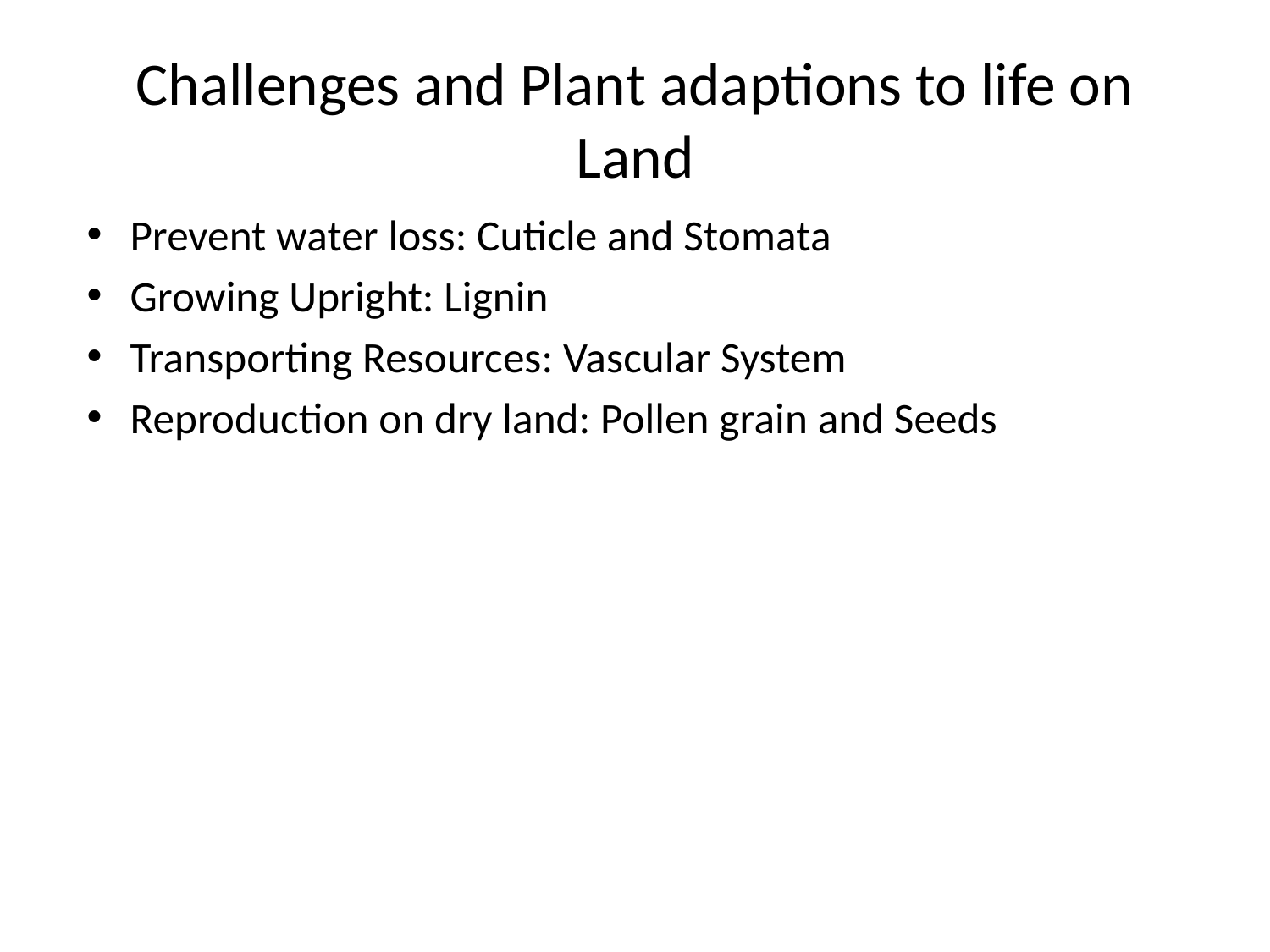

# Challenges and Plant adaptions to life on Land
Prevent water loss: Cuticle and Stomata
Growing Upright: Lignin
Transporting Resources: Vascular System
Reproduction on dry land: Pollen grain and Seeds